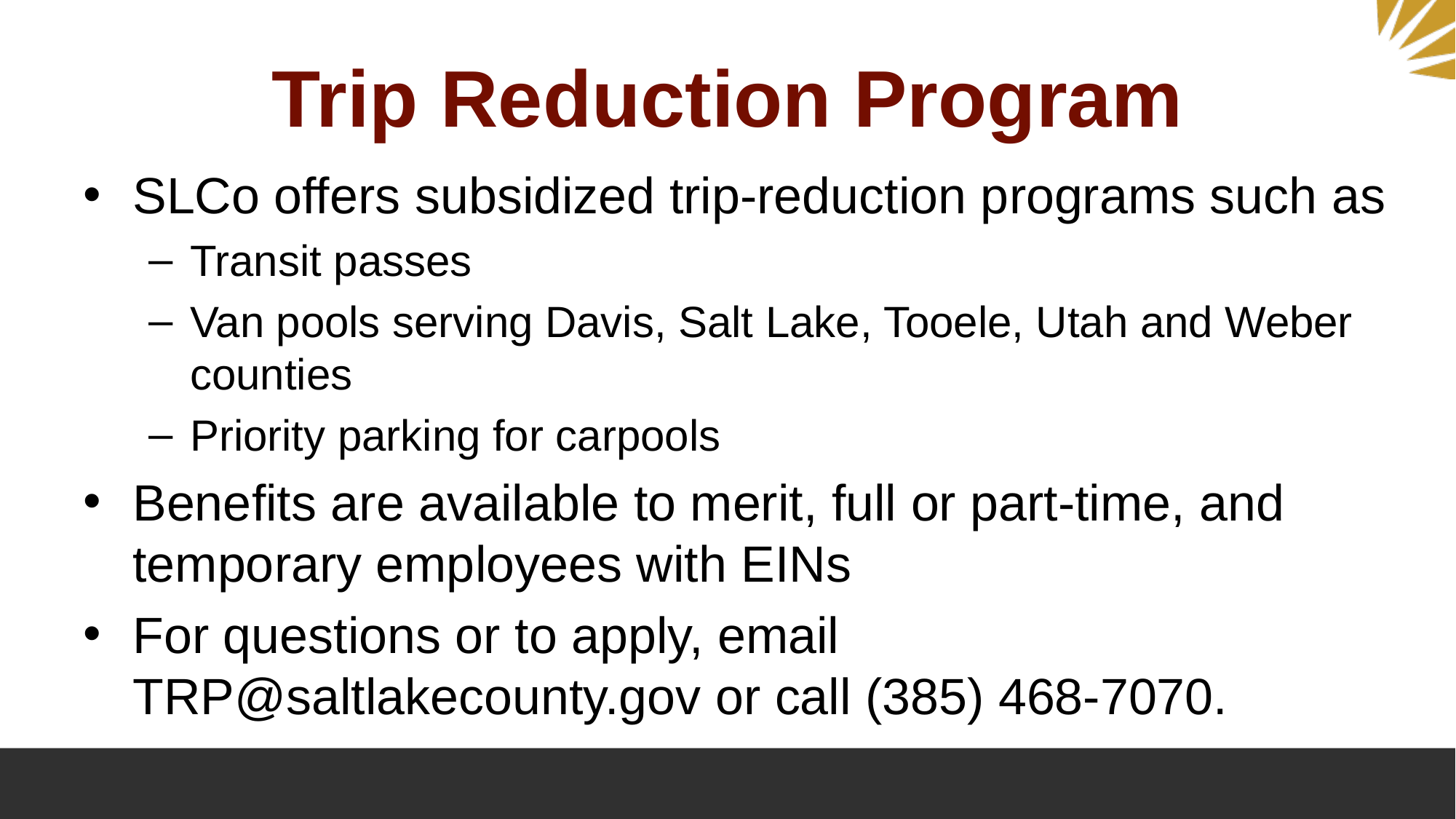

# Trip Reduction Program
SLCo offers subsidized trip-reduction programs such as
Transit passes
Van pools serving Davis, Salt Lake, Tooele, Utah and Weber counties
Priority parking for carpools
Benefits are available to merit, full or part-time, and temporary employees with EINs
For questions or to apply, email TRP@saltlakecounty.gov or call (385) 468-7070.